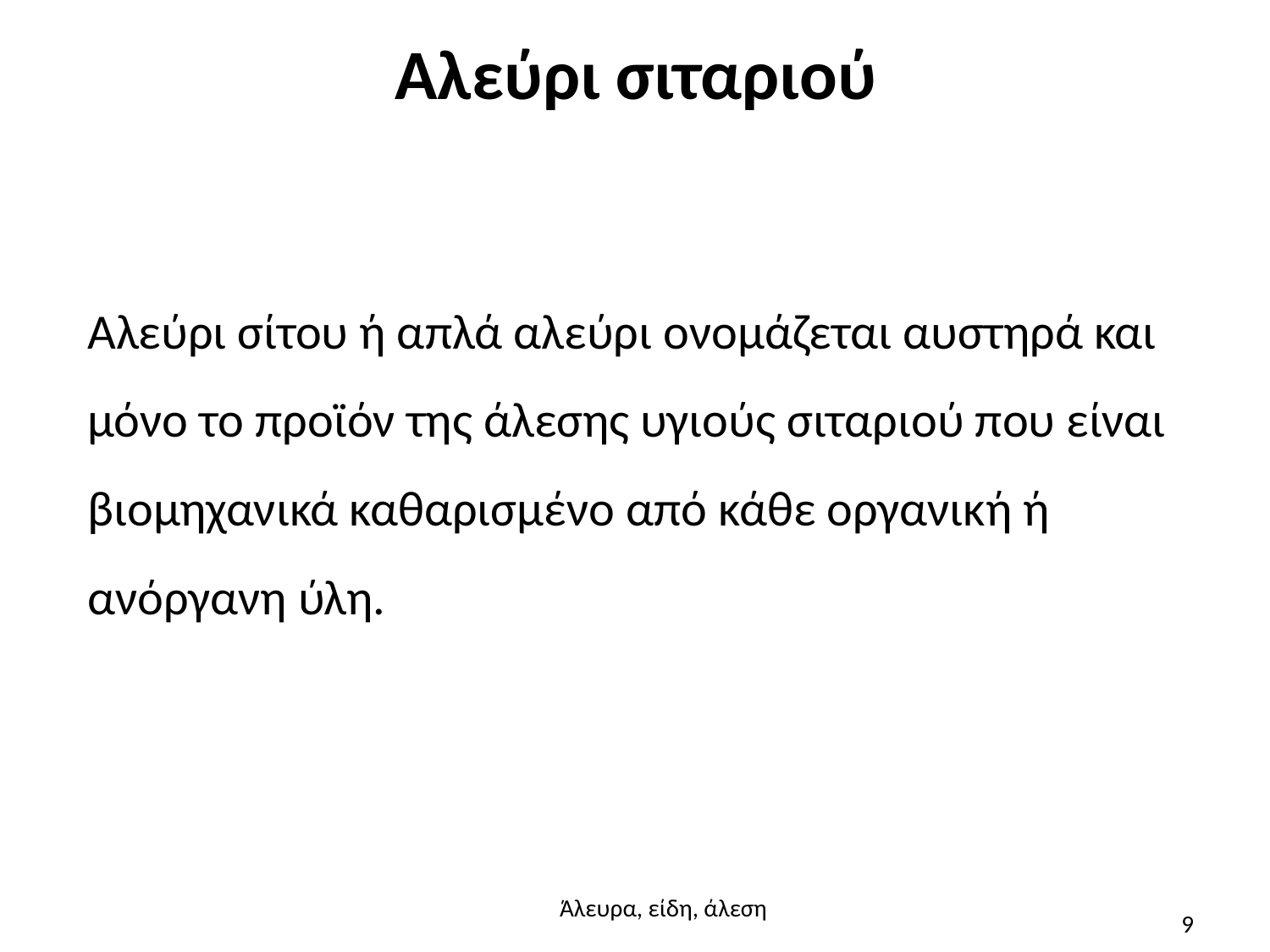

# Αλεύρι σιταριού
Αλεύρι σίτου ή απλά αλεύρι ονομάζεται αυστηρά και μόνο το προϊόν της άλεσης υγιούς σιταριού που είναι βιομηχανικά καθαρισμένο από κάθε οργανική ή ανόργανη ύλη.
Άλευρα, είδη, άλεση
9